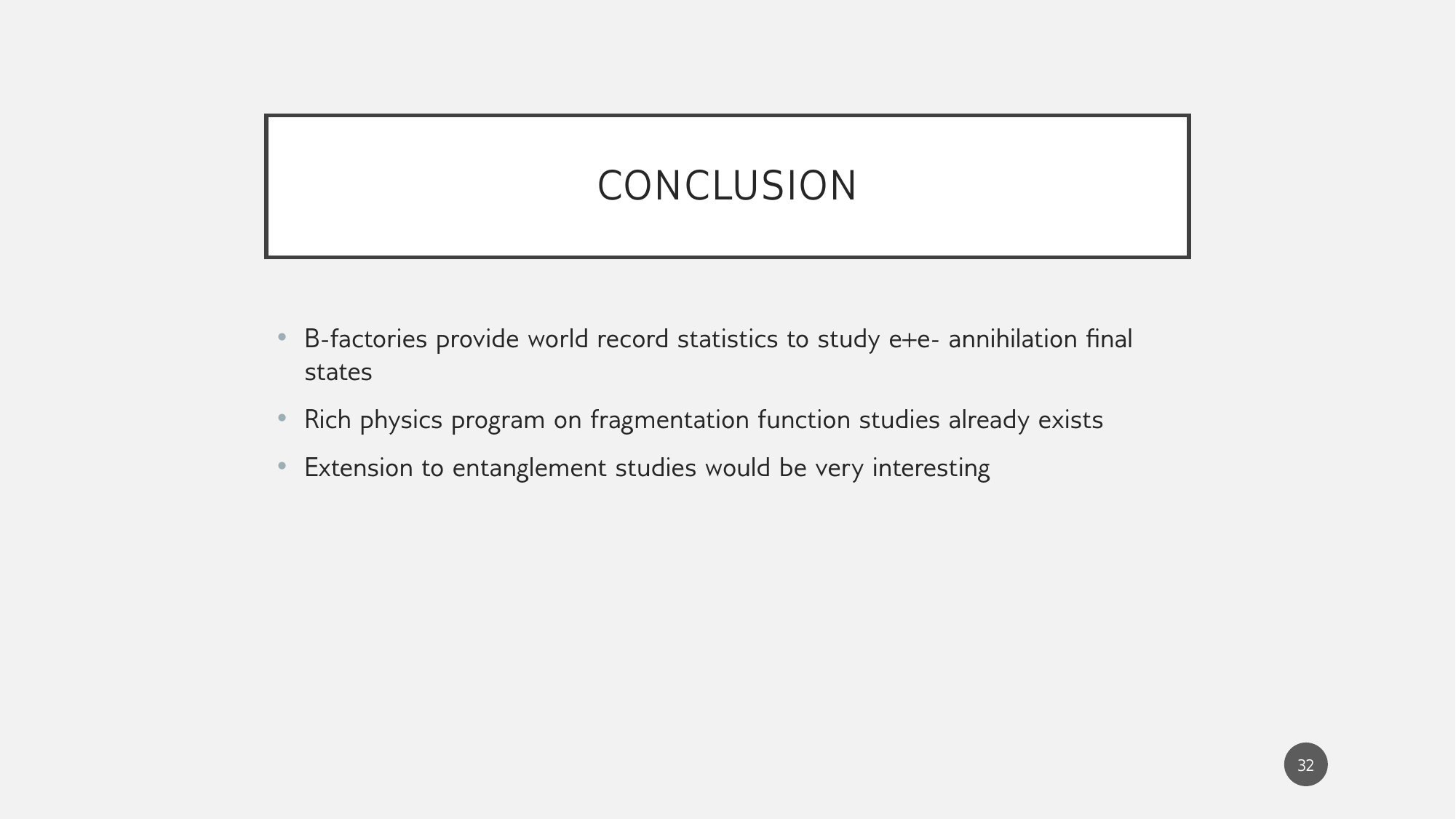

# Conclusion
B-factories provide world record statistics to study e+e- annihilation final states
Rich physics program on fragmentation function studies already exists
Extension to entanglement studies would be very interesting

32